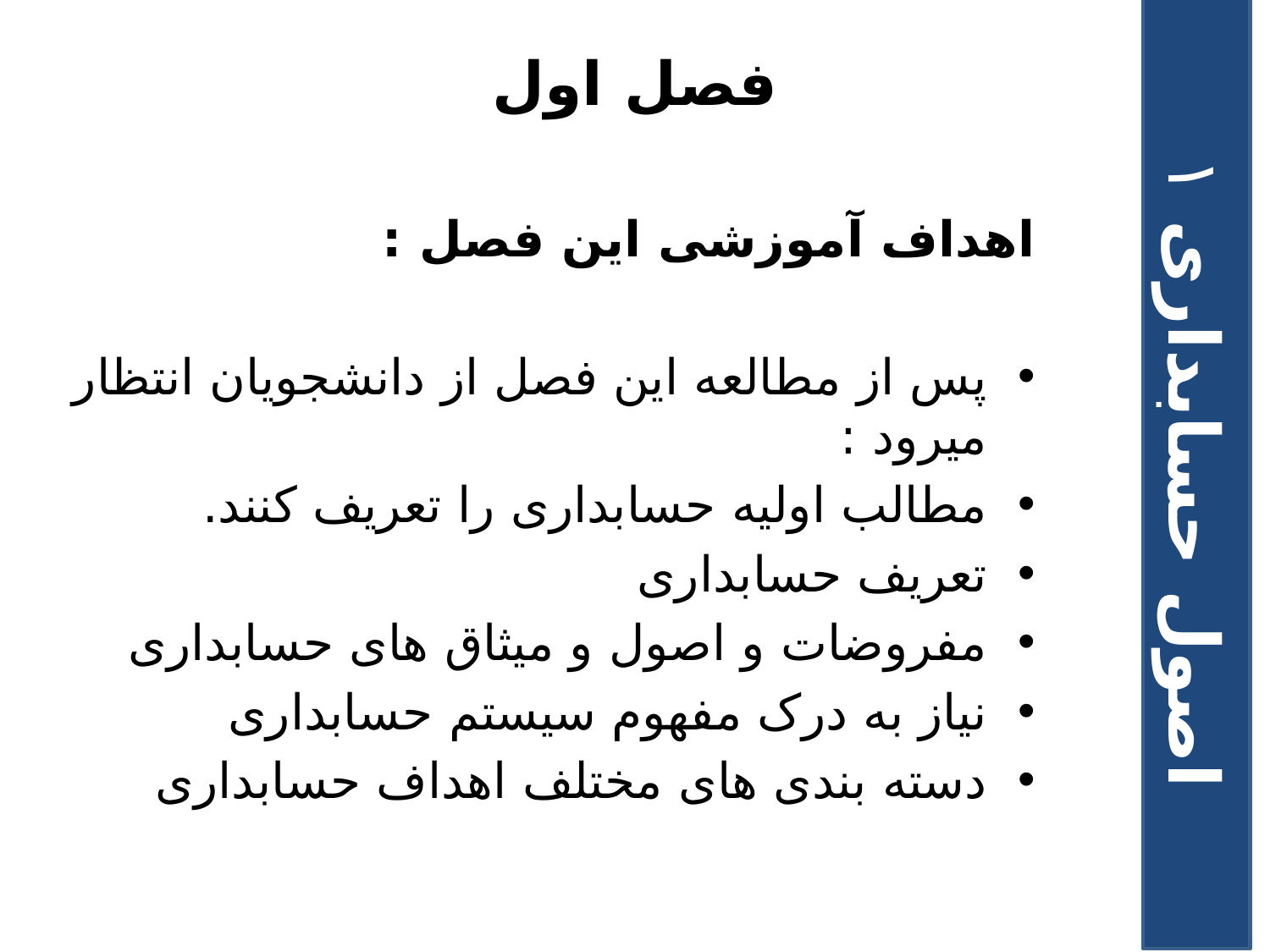

# فصل اول
اهداف آموزشی این فصل :

پس از مطالعه این فصل از دانشجویان انتظار میرود :
مطالب اولیه حسابداری را تعریف کنند.
تعریف حسابداری
مفروضات و اصول و میثاق های حسابداری
نیاز به درک مفهوم سیستم حسابداری
دسته بندی های مختلف اهداف حسابداری

اصول حسابداری ۱